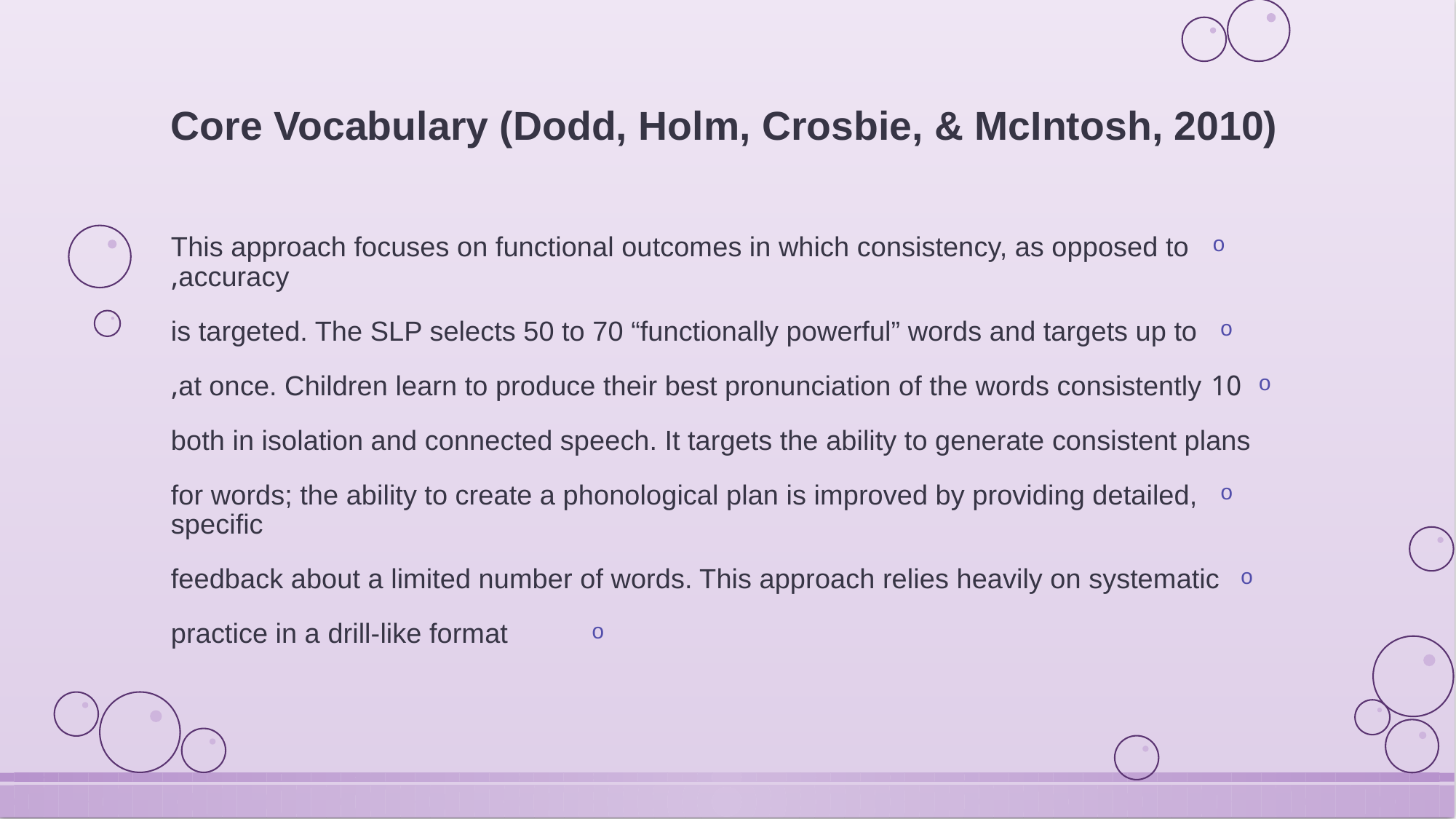

# Core Vocabulary (Dodd, Holm, Crosbie, & McIntosh, 2010)
This approach focuses on functional outcomes in which consistency, as opposed to accuracy,
is targeted. The SLP selects 50 to 70 “functionally powerful” words and targets up to
10 at once. Children learn to produce their best pronunciation of the words consistently,
both in isolation and connected speech. It targets the ability to generate consistent plans
for words; the ability to create a phonological plan is improved by providing detailed, specific
feedback about a limited number of words. This approach relies heavily on systematic
practice in a drill-like format